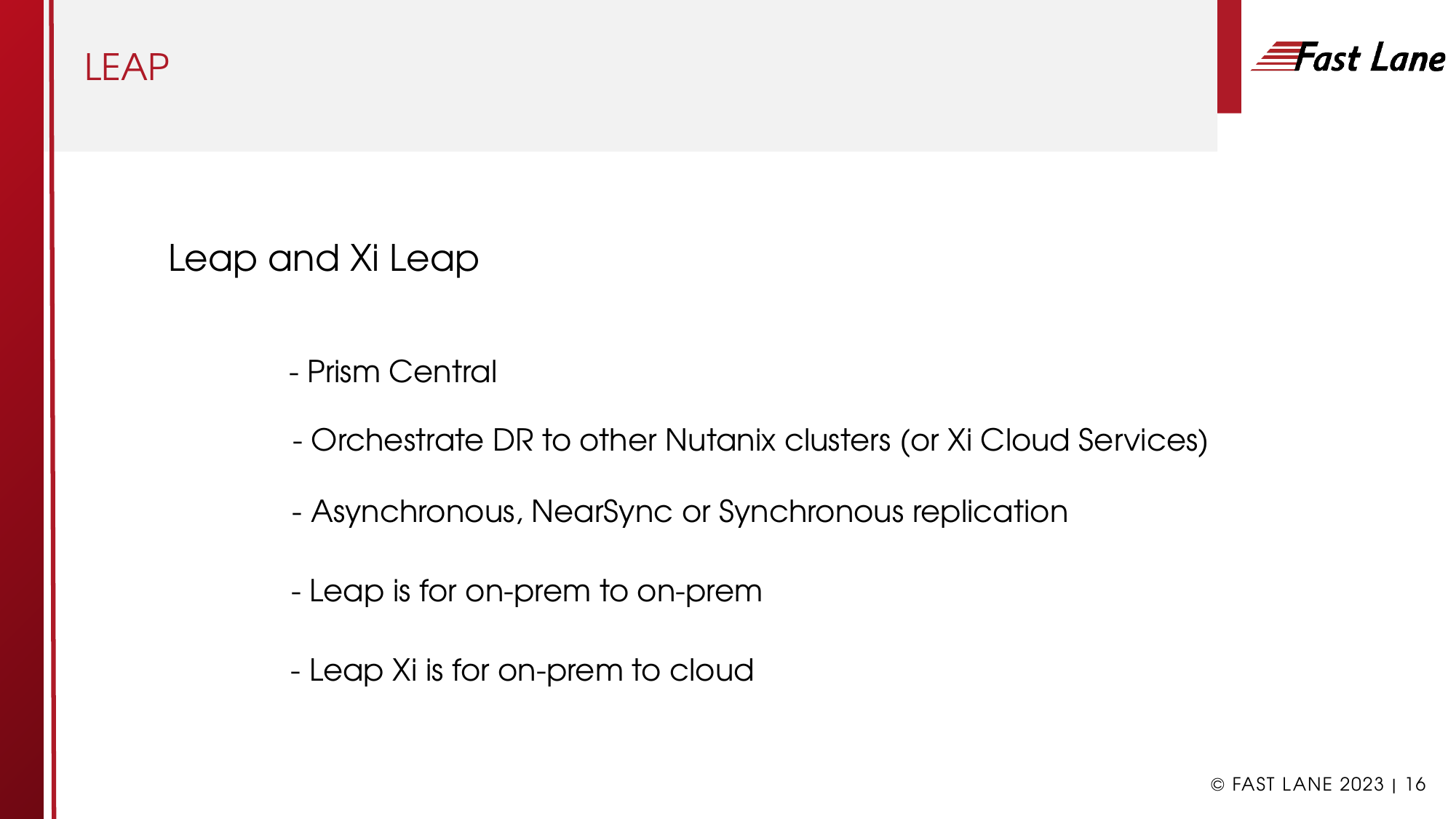

# LEAP
Leap and Xi Leap

- Prism Central
- Orchestrate DR to other Nutanix clusters (or Xi Cloud Services)
- Asynchronous, NearSync or Synchronous replication
- Leap is for on-prem to on-prem
- Leap Xi is for on-prem to cloud